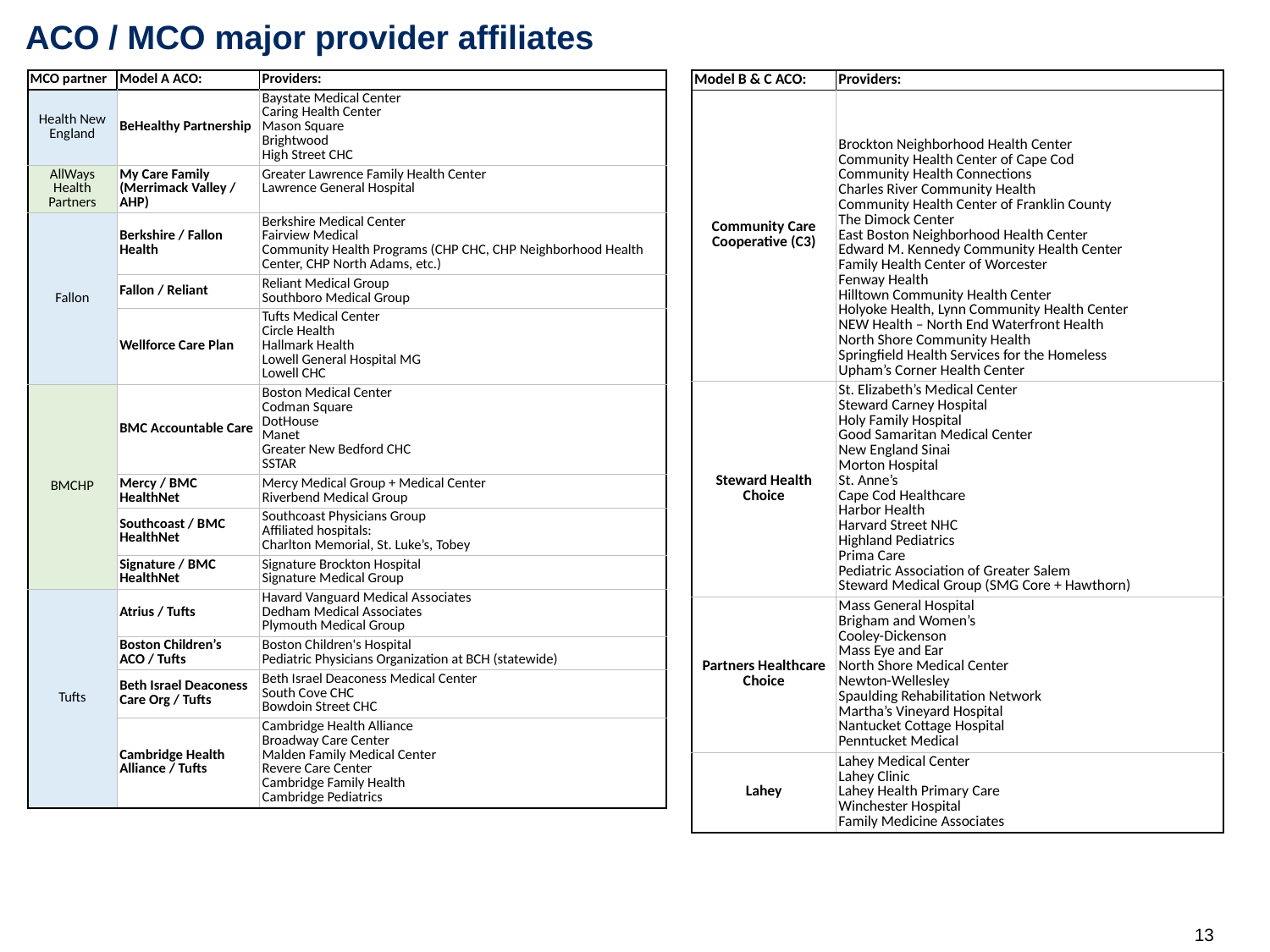

# ACO / MCO major provider affiliates
| Model B & C ACO: | Providers: |
| --- | --- |
| Community Care Cooperative (C3) | Brockton Neighborhood Health Center Community Health Center of Cape Cod Community Health Connections Charles River Community Health Community Health Center of Franklin County The Dimock Center East Boston Neighborhood Health Center Edward M. Kennedy Community Health Center Family Health Center of Worcester Fenway Health Hilltown Community Health Center Holyoke Health, Lynn Community Health Center NEW Health – North End Waterfront Health North Shore Community Health Springfield Health Services for the Homeless Upham’s Corner Health Center |
| Steward Health Choice | St. Elizabeth’s Medical Center Steward Carney Hospital Holy Family Hospital Good Samaritan Medical Center New England Sinai Morton Hospital St. Anne’s Cape Cod Healthcare Harbor Health Harvard Street NHC Highland Pediatrics Prima Care Pediatric Association of Greater Salem Steward Medical Group (SMG Core + Hawthorn) |
| Partners Healthcare Choice | Mass General Hospital Brigham and Women’s Cooley-Dickenson Mass Eye and Ear North Shore Medical Center Newton-Wellesley Spaulding Rehabilitation Network Martha’s Vineyard Hospital Nantucket Cottage Hospital Penntucket Medical |
| Lahey | Lahey Medical Center Lahey Clinic Lahey Health Primary Care Winchester Hospital Family Medicine Associates |
| MCO partner | Model A ACO: | Providers: |
| --- | --- | --- |
| Health New England | BeHealthy Partnership | Baystate Medical Center Caring Health Center Mason Square Brightwood High Street CHC |
| AllWays Health Partners | My Care Family (Merrimack Valley / AHP) | Greater Lawrence Family Health Center Lawrence General Hospital |
| Fallon | Berkshire / Fallon Health | Berkshire Medical Center Fairview Medical Community Health Programs (CHP CHC, CHP Neighborhood Health Center, CHP North Adams, etc.) |
|  | Fallon / Reliant | Reliant Medical Group Southboro Medical Group |
|  | Wellforce Care Plan | Tufts Medical Center Circle Health Hallmark Health Lowell General Hospital MG Lowell CHC |
| BMCHP | BMC Accountable Care | Boston Medical Center Codman Square DotHouse Manet Greater New Bedford CHC SSTAR |
|  | Mercy / BMC HealthNet | Mercy Medical Group + Medical Center Riverbend Medical Group |
|  | Southcoast / BMC HealthNet | Southcoast Physicians Group Affiliated hospitals: Charlton Memorial, St. Luke’s, Tobey |
|  | Signature / BMC HealthNet | Signature Brockton Hospital Signature Medical Group |
| Tufts | Atrius / Tufts | Havard Vanguard Medical Associates Dedham Medical Associates Plymouth Medical Group |
|  | Boston Children’s ACO / Tufts | Boston Children's Hospital Pediatric Physicians Organization at BCH (statewide) |
|  | Beth Israel Deaconess Care Org / Tufts | Beth Israel Deaconess Medical Center South Cove CHC Bowdoin Street CHC |
|  | Cambridge Health Alliance / Tufts | Cambridge Health Alliance Broadway Care Center Malden Family Medical Center Revere Care Center Cambridge Family Health Cambridge Pediatrics |